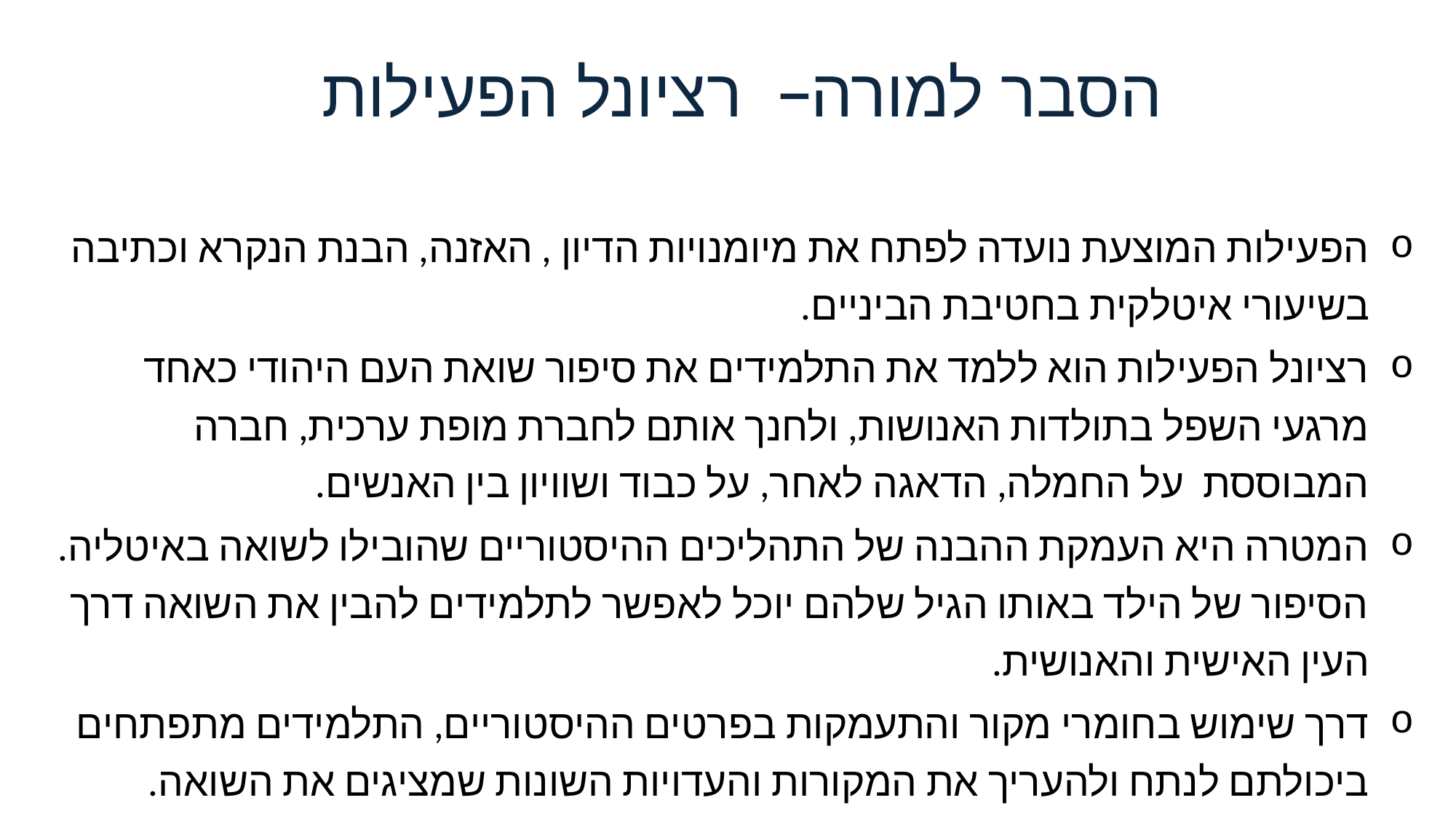

# הסבר למורה–  רציונל הפעילות
הפעילות המוצעת נועדה לפתח את מיומנויות הדיון , האזנה, הבנת הנקרא וכתיבה בשיעורי איטלקית בחטיבת הביניים.
רציונל הפעילות הוא ללמד את התלמידים את סיפור שואת העם היהודי כאחד מרגעי השפל בתולדות האנושות, ולחנך אותם לחברת מופת ערכית, חברה המבוססת  על החמלה, הדאגה לאחר, על כבוד ושוויון בין האנשים.
המטרה היא העמקת ההבנה של התהליכים ההיסטוריים שהובילו לשואה באיטליה. הסיפור של הילד באותו הגיל שלהם יוכל לאפשר לתלמידים להבין את השואה דרך העין האישית והאנושית.
דרך שימוש בחומרי מקור והתעמקות בפרטים ההיסטוריים, התלמידים מתפתחים ביכולתם לנתח ולהעריך את המקורות והעדויות השונות שמציגים את השואה. השיעור מתרחש ככלי להעלאת המודעות הלאומית והאישית לנושא.